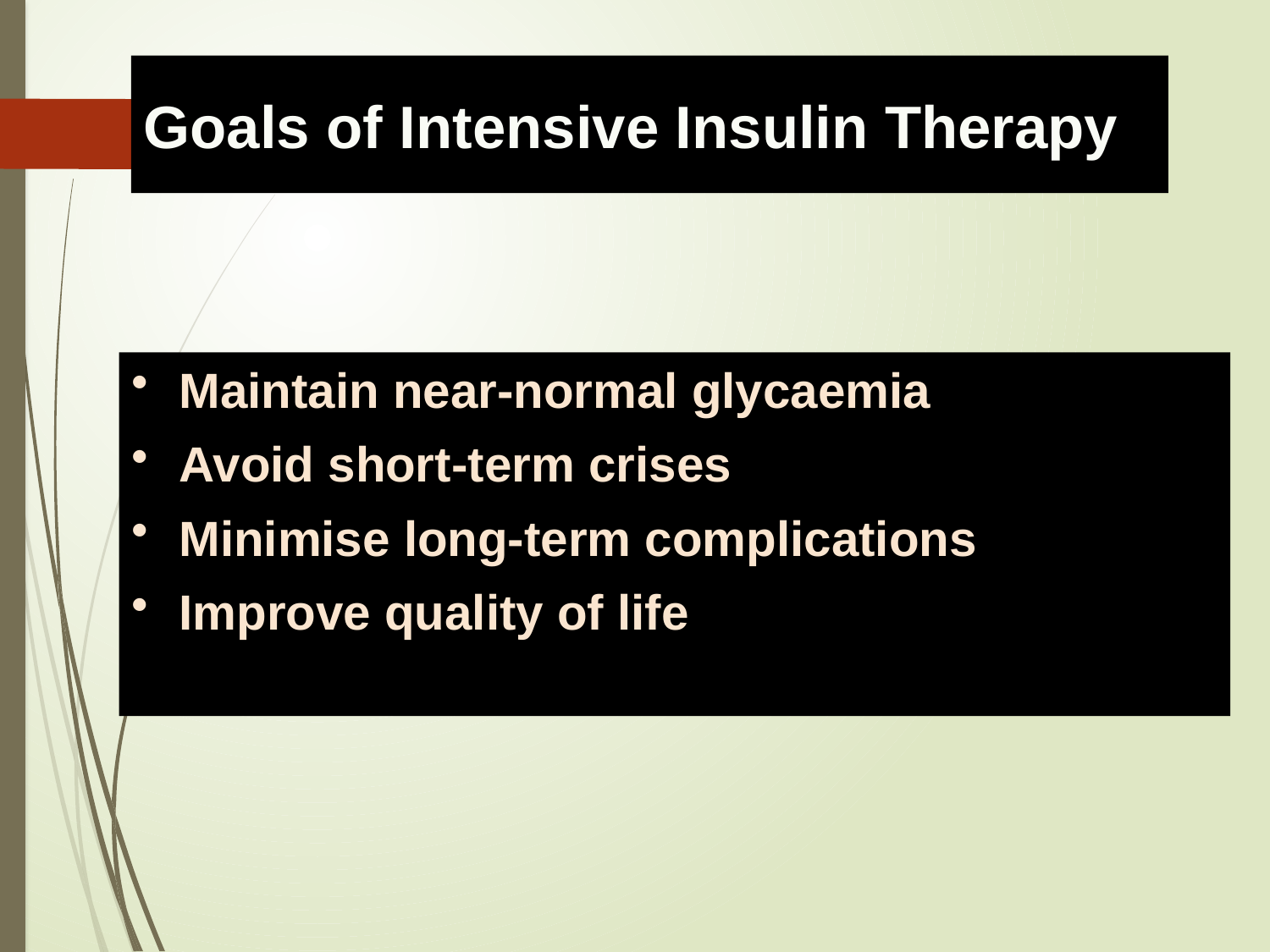

Goals of Intensive Insulin Therapy
Maintain near-normal glycaemia
Avoid short-term crises
Minimise long-term complications
Improve quality of life